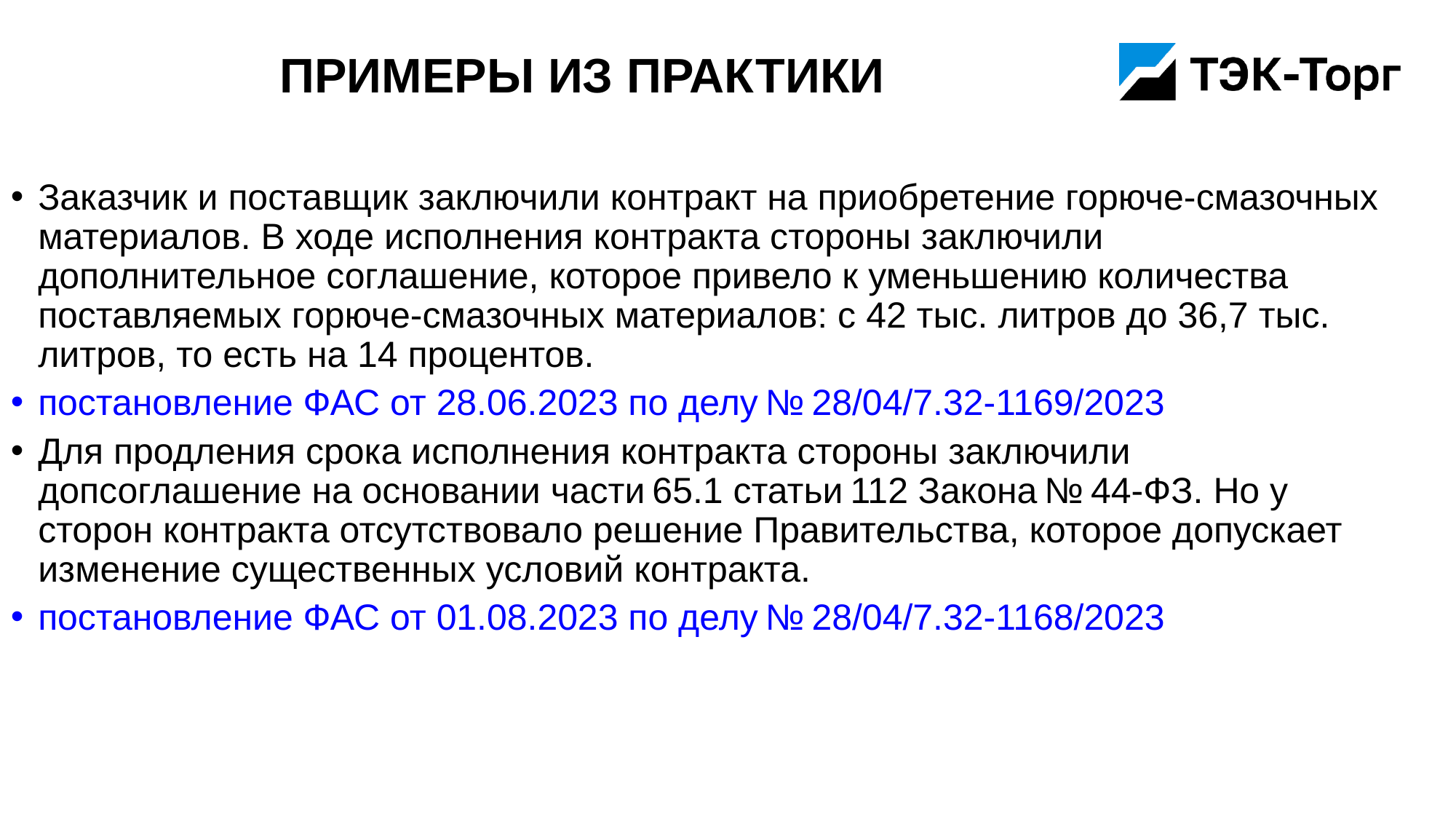

# Примеры из практики
Заказчик и поставщик заключили контракт на приобретение горюче-смазочных материалов. В ходе исполнения контракта стороны заключили дополнительное соглашение, которое привело к уменьшению количества поставляемых горюче-смазочных материалов: с 42 тыс. литров до 36,7 тыс. литров, то есть на 14 процентов.
постановление ФАС от 28.06.2023 по делу № 28/04/7.32-1169/2023
Для продления срока исполнения контракта стороны заключили допсоглашение на основании части 65.1 статьи 112 Закона № 44-ФЗ. Но у сторон контракта отсутствовало решение Правительства, которое допускает изменение существенных условий контракта.
постановление ФАС от 01.08.2023 по делу № 28/04/7.32-1168/2023